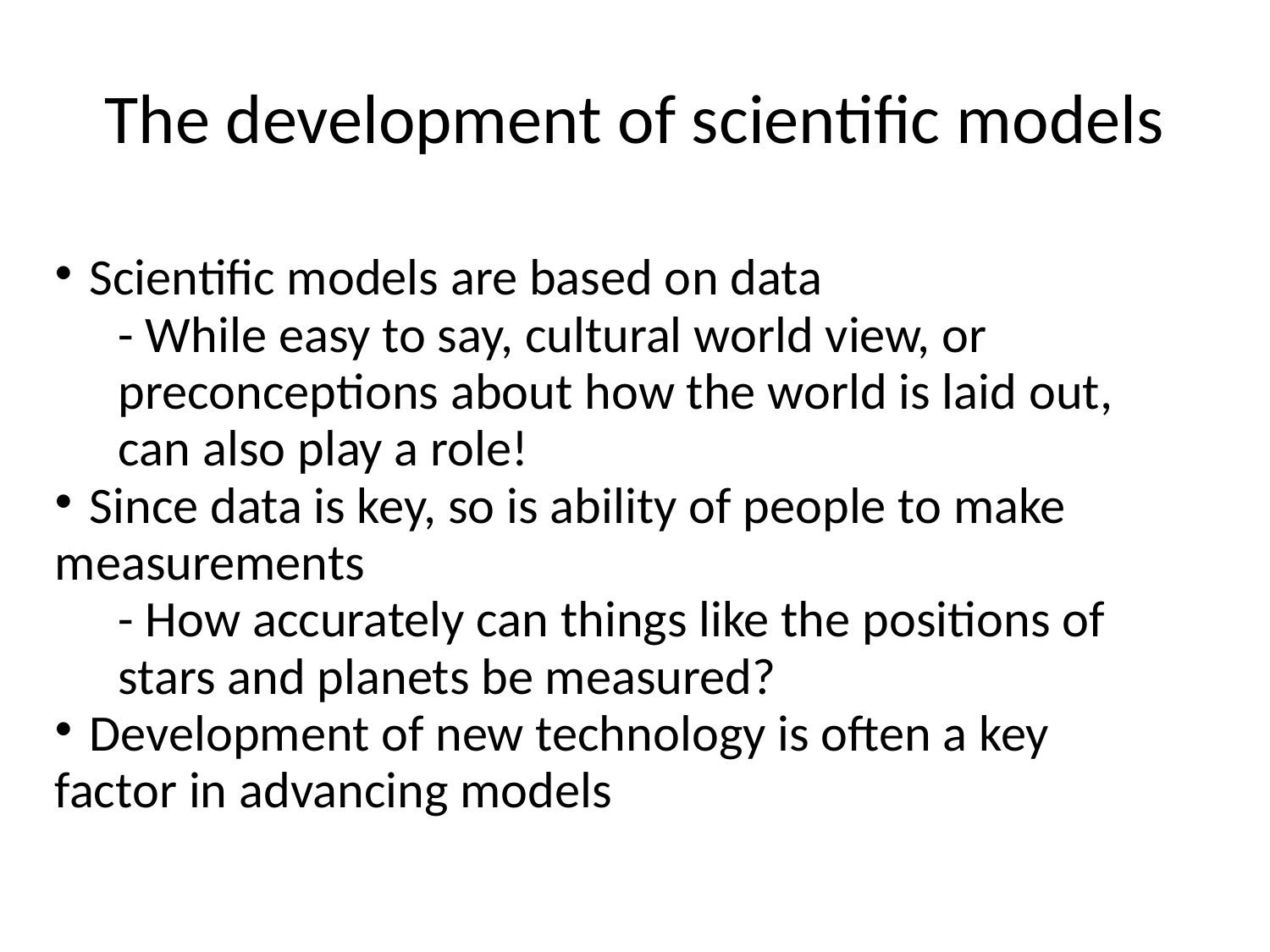

# The development of scientific models
 Scientific models are based on data
- While easy to say, cultural world view, or preconceptions about how the world is laid out, can also play a role!
 Since data is key, so is ability of people to make measurements
- How accurately can things like the positions of stars and planets be measured?
 Development of new technology is often a key factor in advancing models